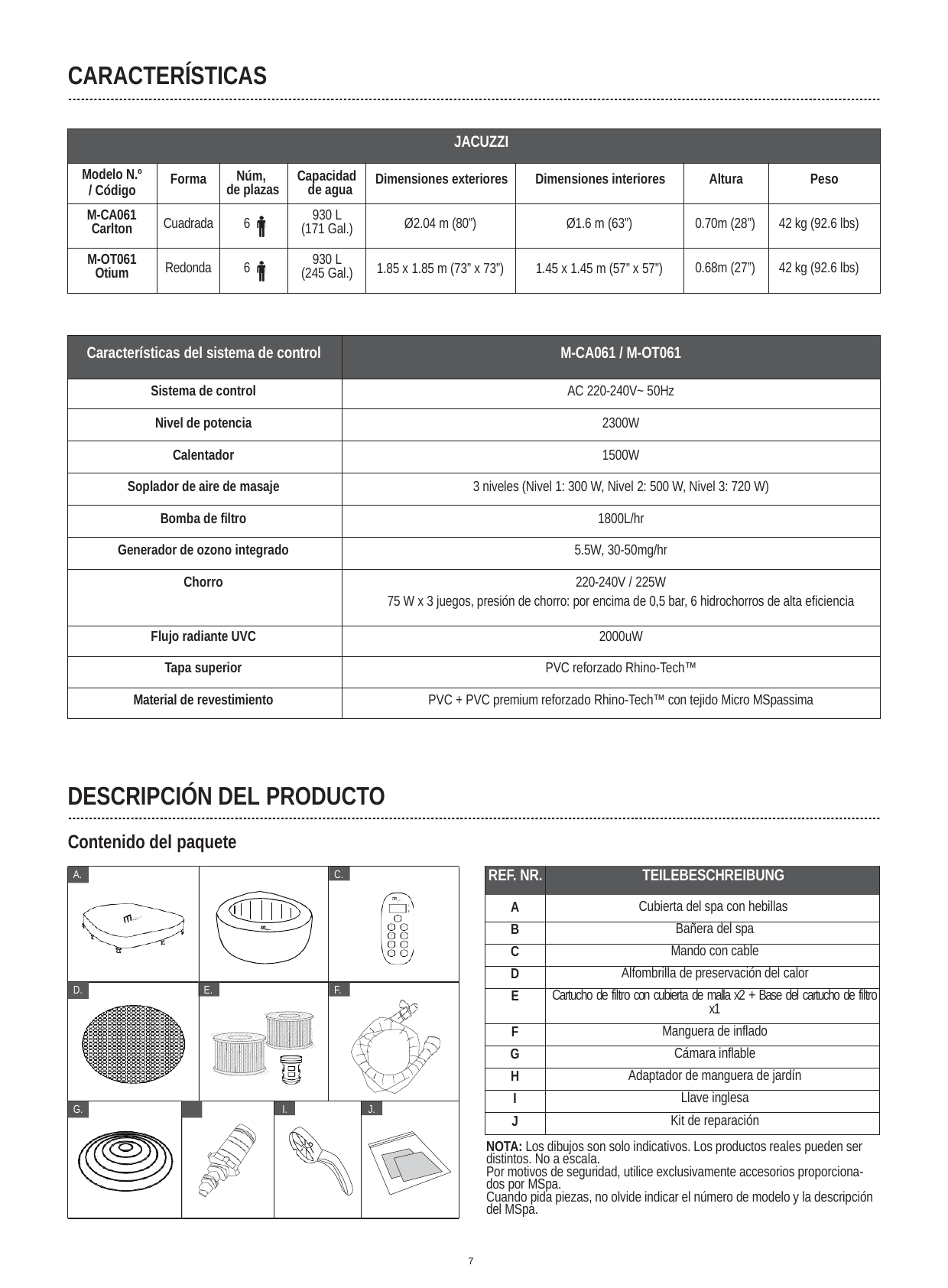

CARACTERÍSTICAS

| JACUZZI |  |  |  |  |  |  |  |
| --- | --- | --- | --- | --- | --- | --- | --- |
| Modelo N.º / Código | Forma | Núm, de plazas | Capacidad de agua | Dimensiones exteriores | Dimensiones interiores | Altura | Peso |
| M-CA061 Carlton | Cuadrada | 6 | 930 L (171 Gal.) | Ø2.04 m (80”) | Ø1.6 m (63”) | 0.70m (28”) | 42 kg (92.6 lbs) |
| M-OT061 Otium | Redonda | 6 | 930 L (245 Gal.) | 1.85 x 1.85 m (73” x 73”) | 1.45 x 1.45 m (57” x 57”) | 0.68m (27”) | 42 kg (92.6 lbs) |

| Características del sistema de control | M-CA061 / M-OT061 |
| --- | --- |
| Sistema de control | AC 220-240V~ 50Hz |
| Nivel de potencia | 2300W |
| Calentador | 1500W |
| Soplador de aire de masaje | 3 niveles (Nivel 1: 300 W, Nivel 2: 500 W, Nivel 3: 720 W) |
| Bomba de filtro | 1800L/hr |
| Generador de ozono integrado | 5.5W, 30-50mg/hr |
| Chorro | 220-240V / 225W 75 W x 3 juegos, presión de chorro: por encima de 0,5 bar, 6 hidrochorros de alta eficiencia |
| Flujo radiante UVC | 2000uW |
| Tapa superior | PVC reforzado Rhino-Tech™ |
| Material de revestimiento | PVC + PVC premium reforzado Rhino-Tech™ con tejido Micro MSpassima |
DESCRIPCIÓN DEL PRODUCTO
Contenido del paquete

A.	B.
| REF. NR. | TEILEBESCHREIBUNG |
| --- | --- |
| A | Cubierta del spa con hebillas |
| B | Bañera del spa |
| C | Mando con cable |
| D | Alfombrilla de preservación del calor |
| E | Cartucho de filtro con cubierta de malla x2 + Base del cartucho de filtro x1 |
| F | Manguera de inflado |
| G | Cámara inflable |
| H | Adaptador de manguera de jardín |
| I | Llave inglesa |
| J | Kit de reparación |

C.

®

®

D.

E.
F.

H.
G.

I.
J.

NOTA: Los dibujos son solo indicativos. Los productos reales pueden ser  distintos. No a escala.
Por motivos de seguridad, utilice exclusivamente accesorios proporciona-  dos por MSpa.
Cuando pida piezas, no olvide indicar el número de modelo y la descripción  del MSpa.

7